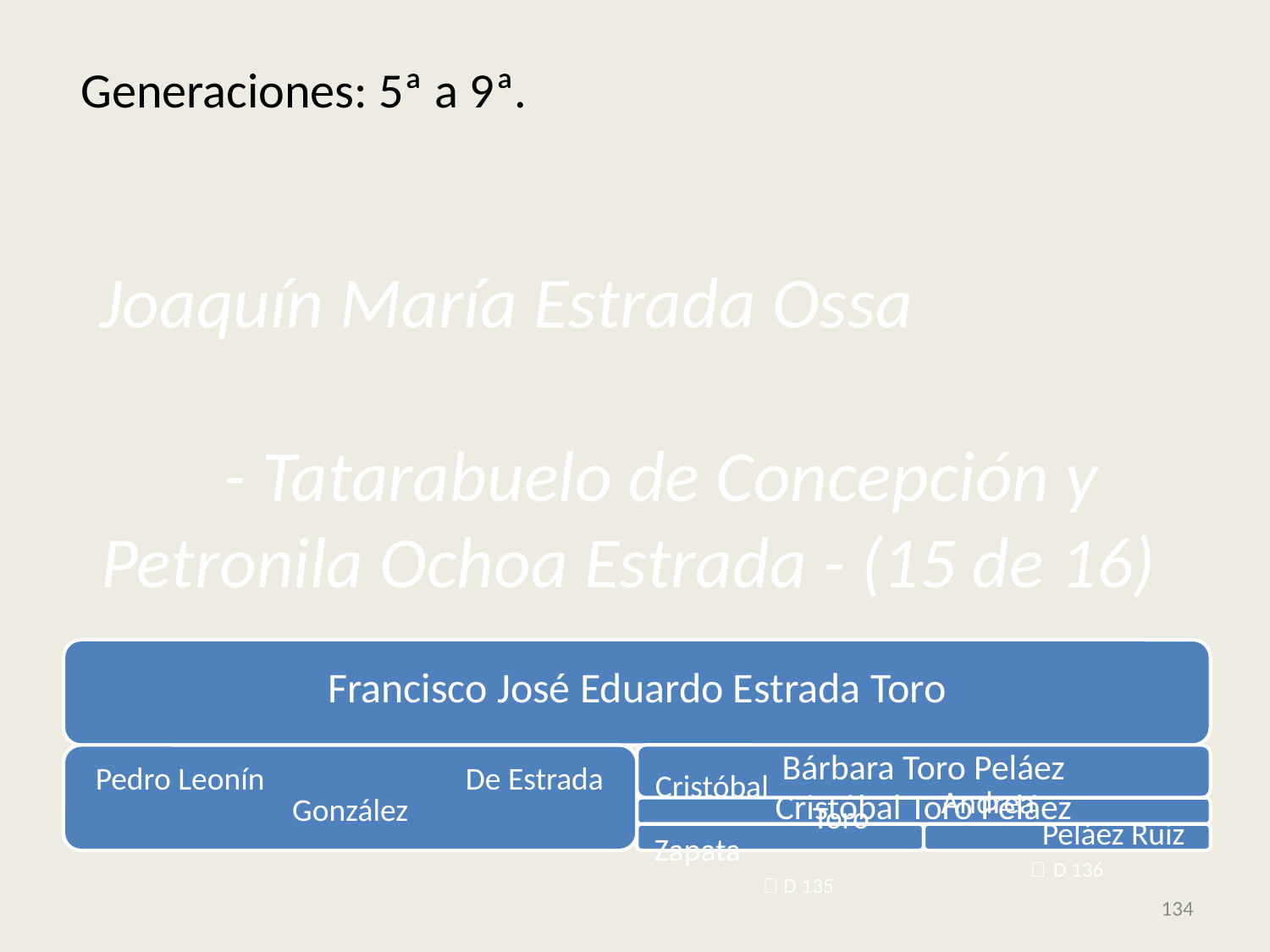

# Generaciones: 5ª a 9ª.
Francisco José Eduardo Estrada Toro
Bárbara Toro Peláez
Joaquín María Estrada Ossa                                                                                       - Tatarabuelo de Concepción y Petronila Ochoa Estrada - (15 de 16)
134